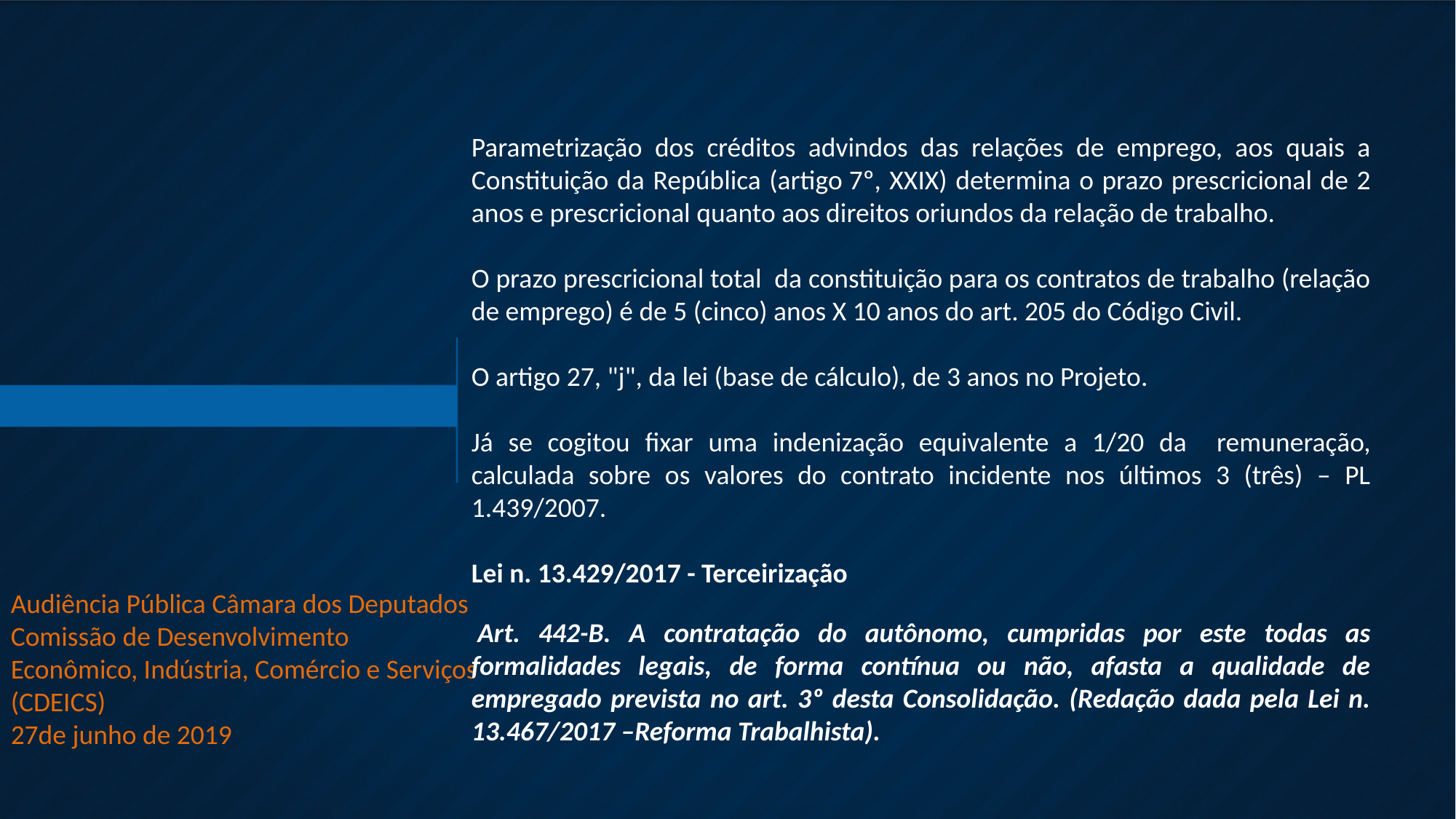

Parametrização dos créditos advindos das relações de emprego, aos quais a Constituição da República (artigo 7º, XXIX) determina o prazo prescricional de 2 anos e prescricional quanto aos direitos oriundos da relação de trabalho.

O prazo prescricional total  da constituição para os contratos de trabalho (relação de emprego) é de 5 (cinco) anos X 10 anos do art. 205 do Código Civil.

O artigo 27, "j", da lei (base de cálculo), de 3 anos no Projeto.

Já se cogitou fixar uma indenização equivalente a 1/20 da  remuneração, calculada sobre os valores do contrato incidente nos últimos 3 (três) – PL 1.439/2007.

Lei n. 13.429/2017 - Terceirização

 Art. 442-B. A contratação do autônomo, cumpridas por este todas as formalidades legais, de forma contínua ou não, afasta a qualidade de empregado prevista no art. 3º desta Consolidação. (Redação dada pela Lei n. 13.467/2017 –Reforma Trabalhista).

Audiência Pública Câmara dos Deputados
Comissão de Desenvolvimento Econômico, Indústria, Comércio e Serviços (CDEICS)
27de junho de 2019